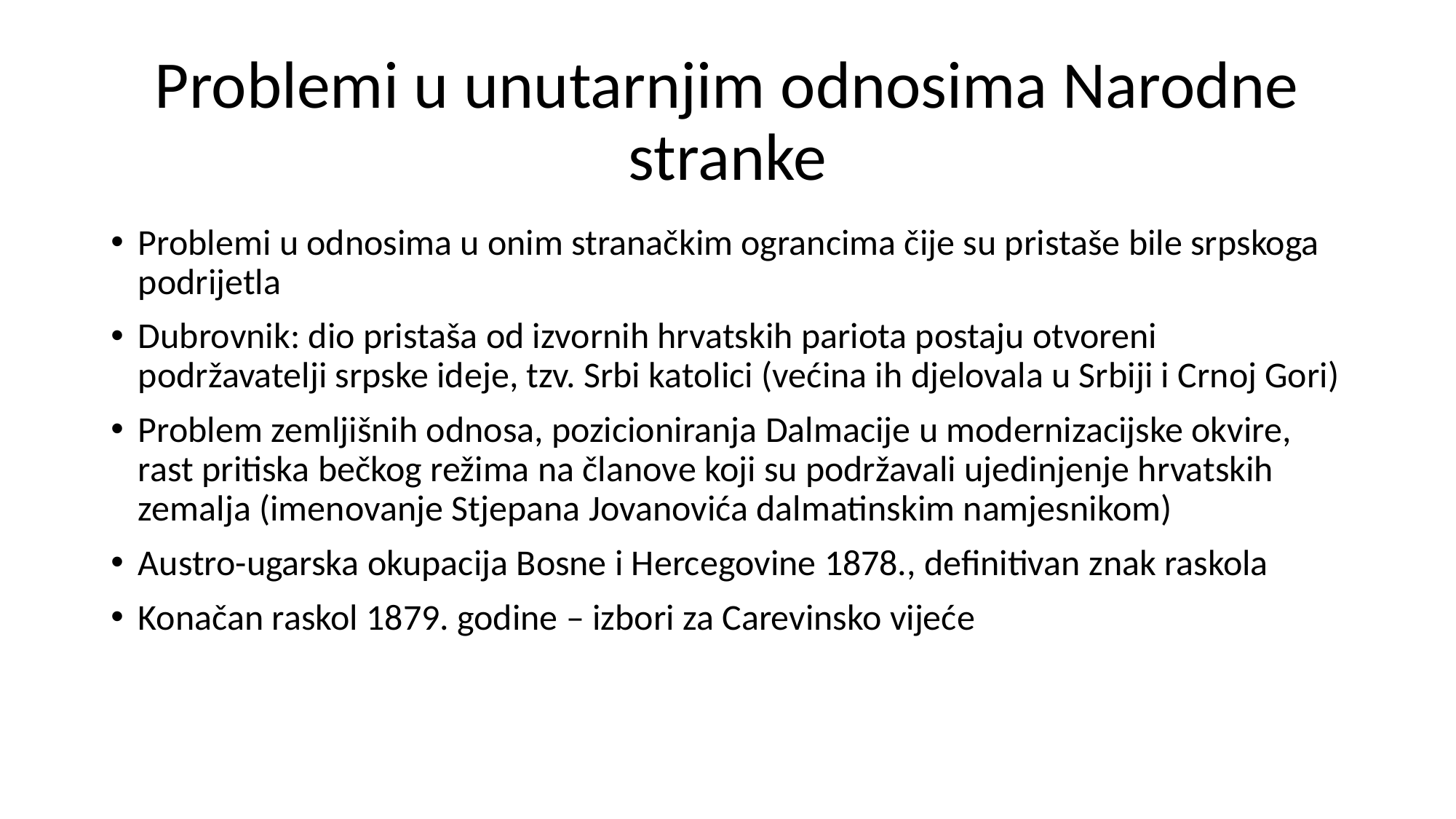

# Problemi u unutarnjim odnosima Narodne stranke
Problemi u odnosima u onim stranačkim ograncima čije su pristaše bile srpskoga podrijetla
Dubrovnik: dio pristaša od izvornih hrvatskih pariota postaju otvoreni podržavatelji srpske ideje, tzv. Srbi katolici (većina ih djelovala u Srbiji i Crnoj Gori)
Problem zemljišnih odnosa, pozicioniranja Dalmacije u modernizacijske okvire, rast pritiska bečkog režima na članove koji su podržavali ujedinjenje hrvatskih zemalja (imenovanje Stjepana Jovanovića dalmatinskim namjesnikom)
Austro-ugarska okupacija Bosne i Hercegovine 1878., definitivan znak raskola
Konačan raskol 1879. godine – izbori za Carevinsko vijeće